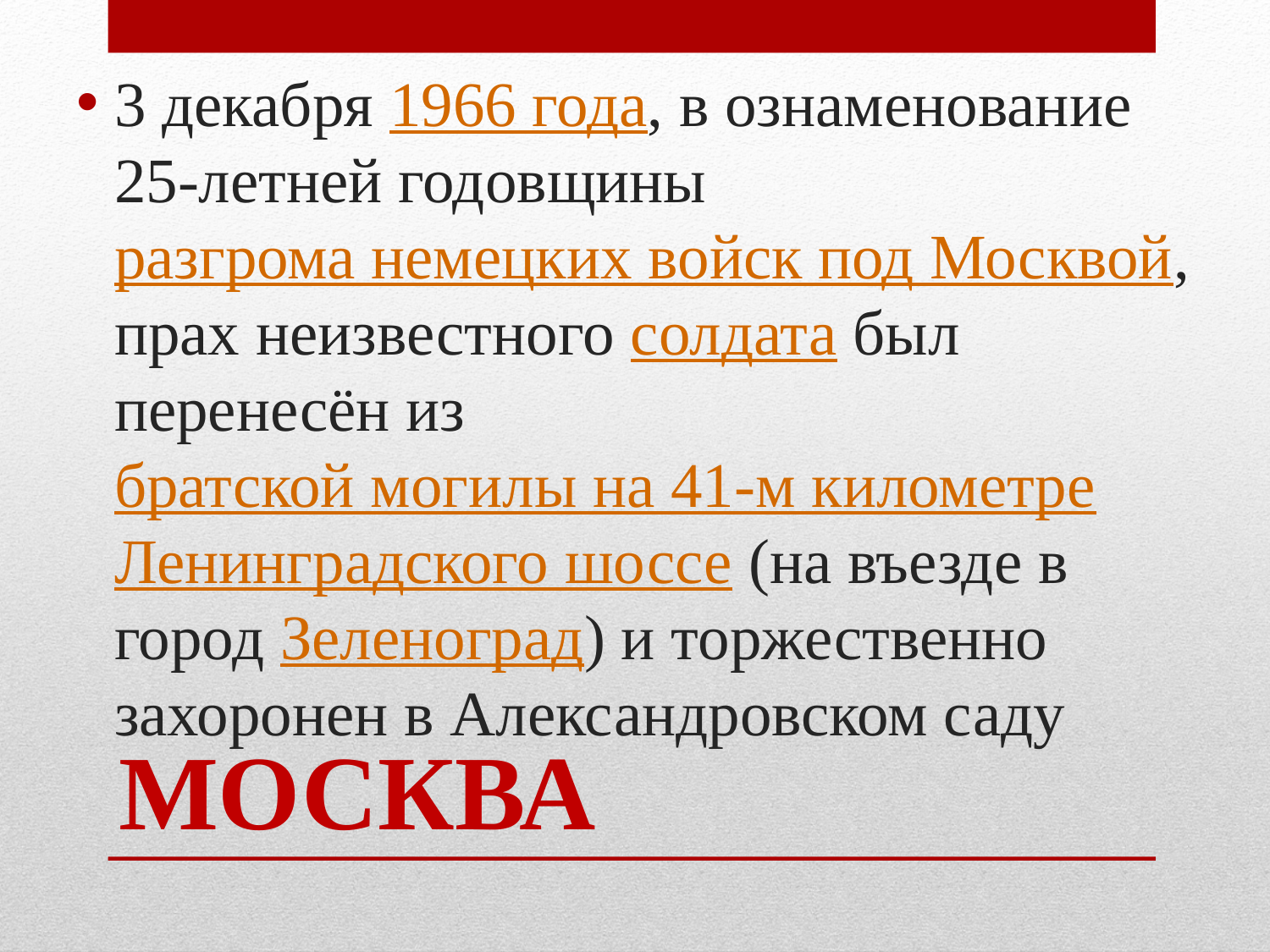

3 декабря 1966 года, в ознаменование 25-летней годовщины разгрома немецких войск под Москвой, прах неизвестного солдата был перенесён из братской могилы на 41-м километре Ленинградского шоссе (на въезде в город Зеленоград) и торжественно захоронен в Александровском саду
# МОСКВА